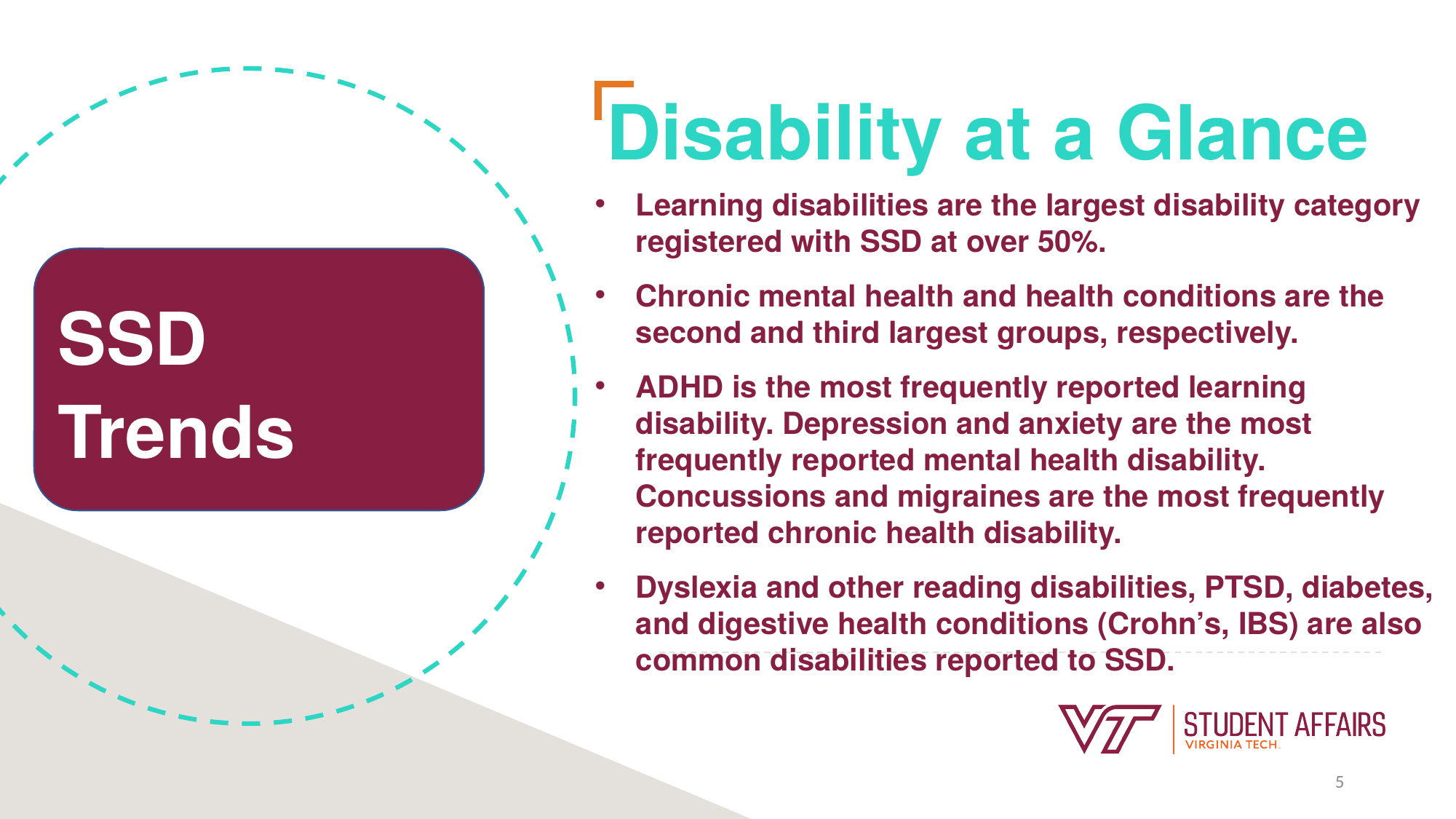

Disability at a Glance
Learning disabilities are the largest disability category registered with SSD at over 50%.
Chronic mental health and health conditions are the second and third largest groups, respectively.
ADHD is the most frequently reported learning disability. Depression and anxiety are the most frequently reported mental health disability. Concussions and migraines are the most frequently reported chronic health disability.
Dyslexia and other reading disabilities, PTSD, diabetes, and digestive health conditions (Crohn’s, IBS) are also common disabilities reported to SSD.
SSD Trends
5